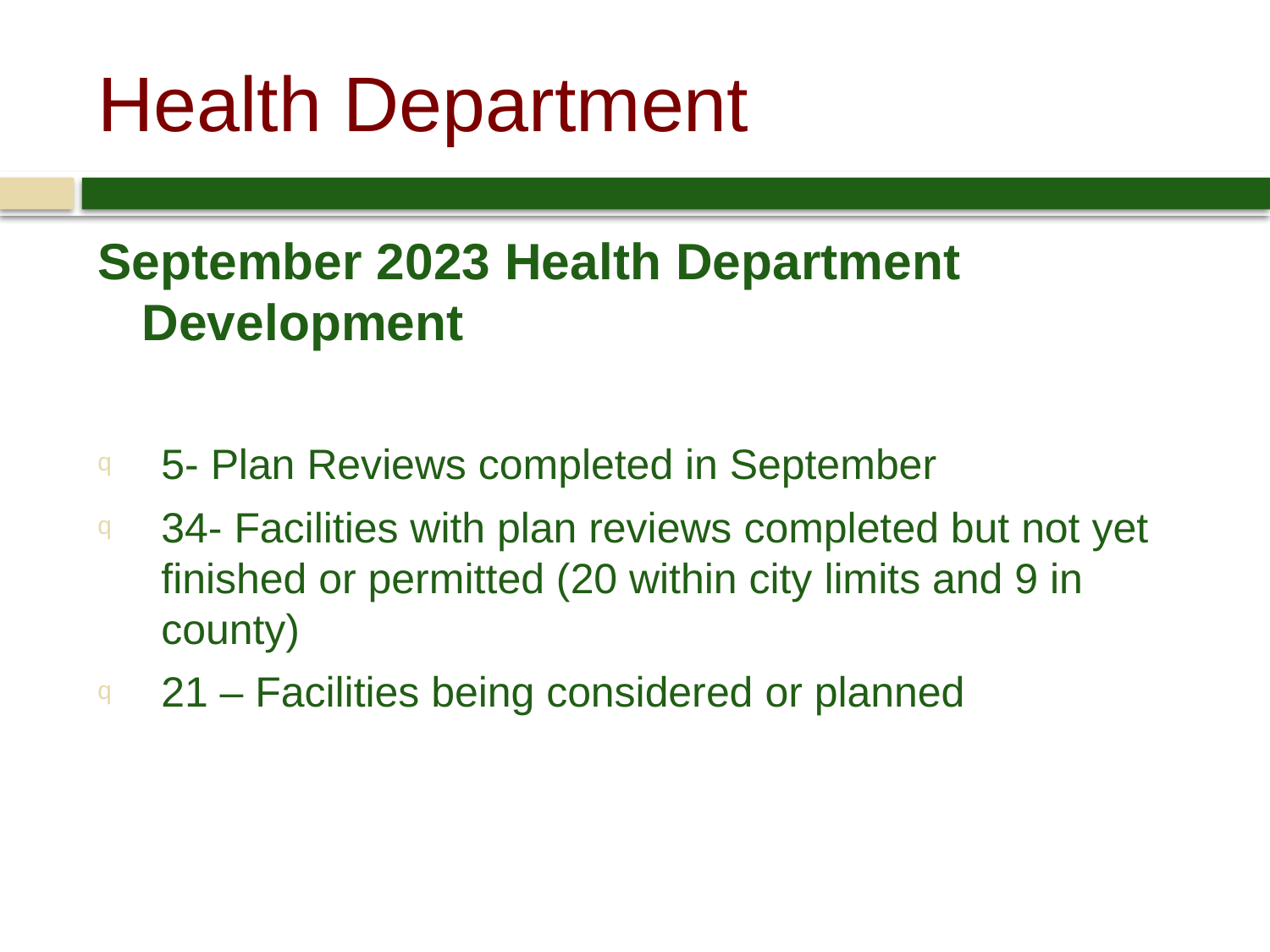

# Health Department
September 2023 Health Department Development

5- Plan Reviews completed in September
34- Facilities with plan reviews completed but not yet finished or permitted (20 within city limits and 9 in county)
21 – Facilities being considered or planned